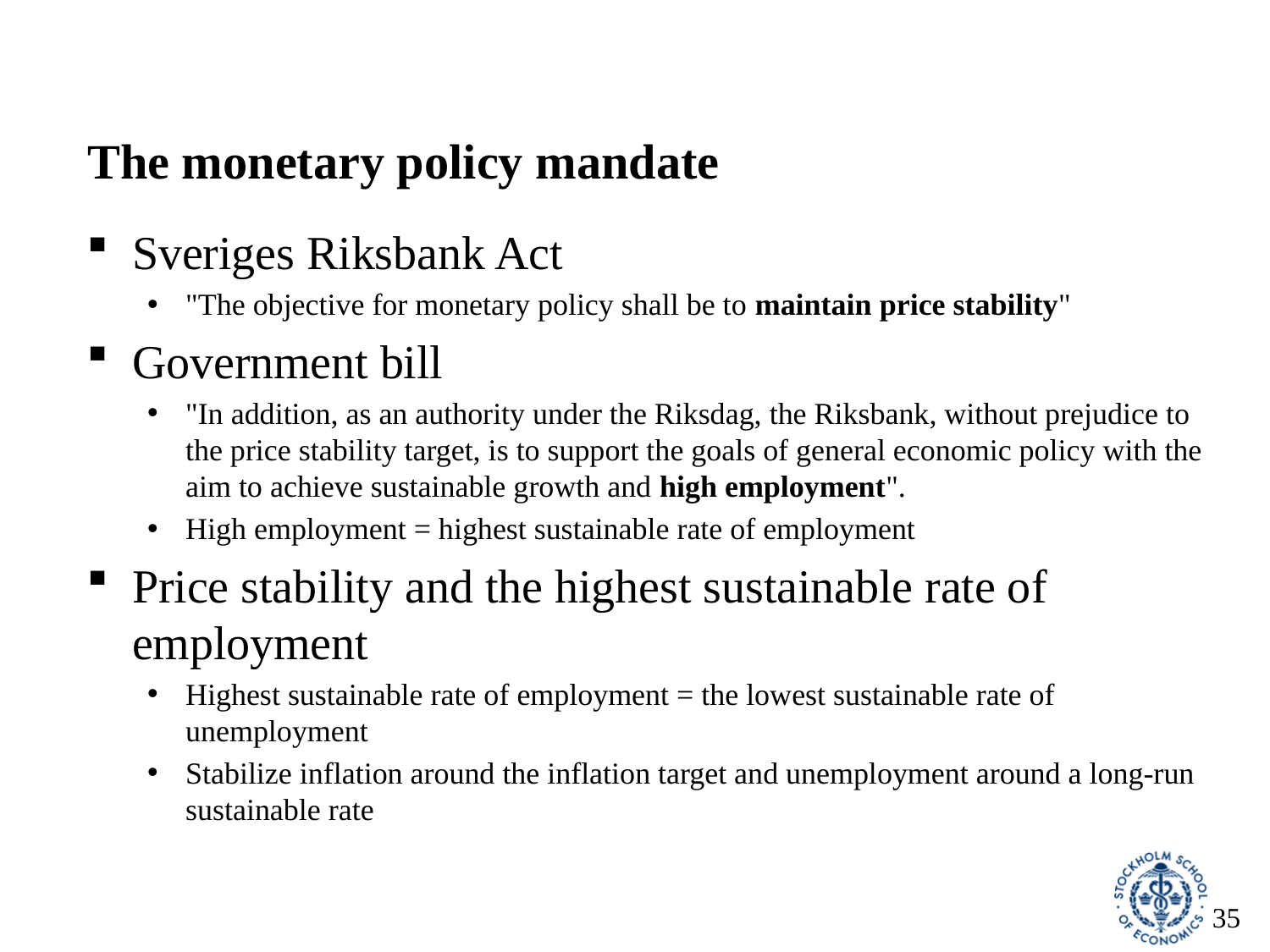

# The monetary policy mandate
Sveriges Riksbank Act
"The objective for monetary policy shall be to maintain price stability"
Government bill
"In addition, as an authority under the Riksdag, the Riksbank, without prejudice to the price stability target, is to support the goals of general economic policy with the aim to achieve sustainable growth and high employment".
High employment = highest sustainable rate of employment
Price stability and the highest sustainable rate of employment
Highest sustainable rate of employment = the lowest sustainable rate of unemployment
Stabilize inflation around the inflation target and unemployment around a long-run sustainable rate